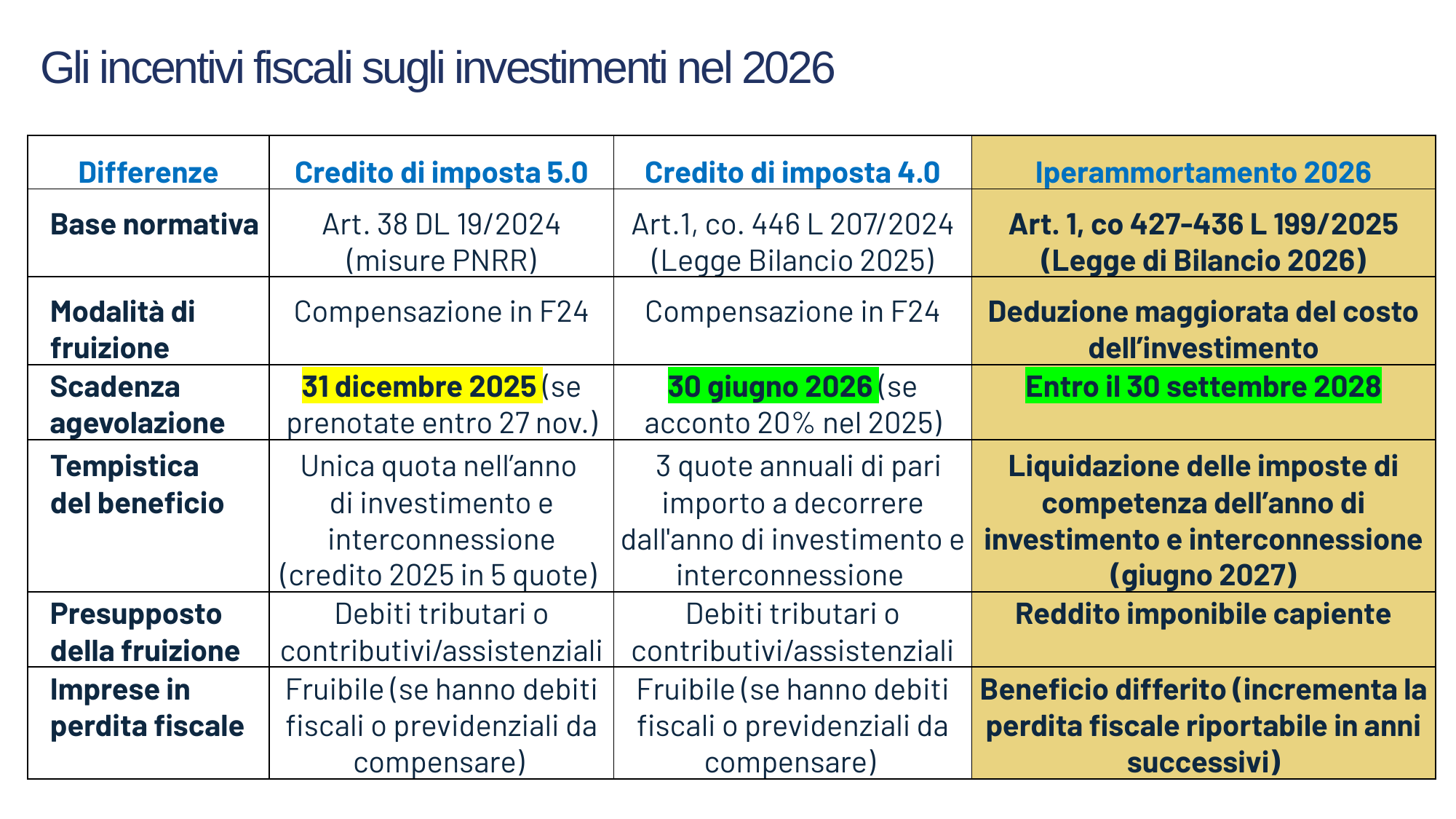

Gli incentivi fiscali sugli investimenti nel 2026
| Differenze | Credito di imposta 5.0 | Credito di imposta 4.0 | Iperammortamento 2026 |
| --- | --- | --- | --- |
| Base normativa | Art. 38 DL 19/2024 (misure PNRR) | Art.1, co. 446 L 207/2024 (Legge Bilancio 2025) | Art. 1, co 427-436 L 199/2025 (Legge di Bilancio 2026) |
| Modalità di fruizione | Compensazione in F24 | Compensazione in F24 | Deduzione maggiorata del costo dell’investimento |
| Scadenza agevolazione | 31 dicembre 2025 (se prenotate entro 27 nov.) | 30 giugno 2026 (se acconto 20% nel 2025) | Entro il 30 settembre 2028 |
| Tempistica del beneficio | Unica quota nell’anno di investimento e interconnessione (credito 2025 in 5 quote) | 3 quote annuali di pari importo a decorrere dall'anno di investimento e interconnessione | Liquidazione delle imposte di competenza dell’anno di investimento e interconnessione (giugno 2027) |
| Presupposto della fruizione | Debiti tributari o contributivi/assistenziali | Debiti tributari o contributivi/assistenziali | Reddito imponibile capiente |
| Imprese in perdita fiscale | Fruibile (se hanno debiti fiscali o previdenziali da compensare) | Fruibile (se hanno debiti fiscali o previdenziali da compensare) | Beneficio differito (incrementa la perdita fiscale riportabile in anni successivi) |